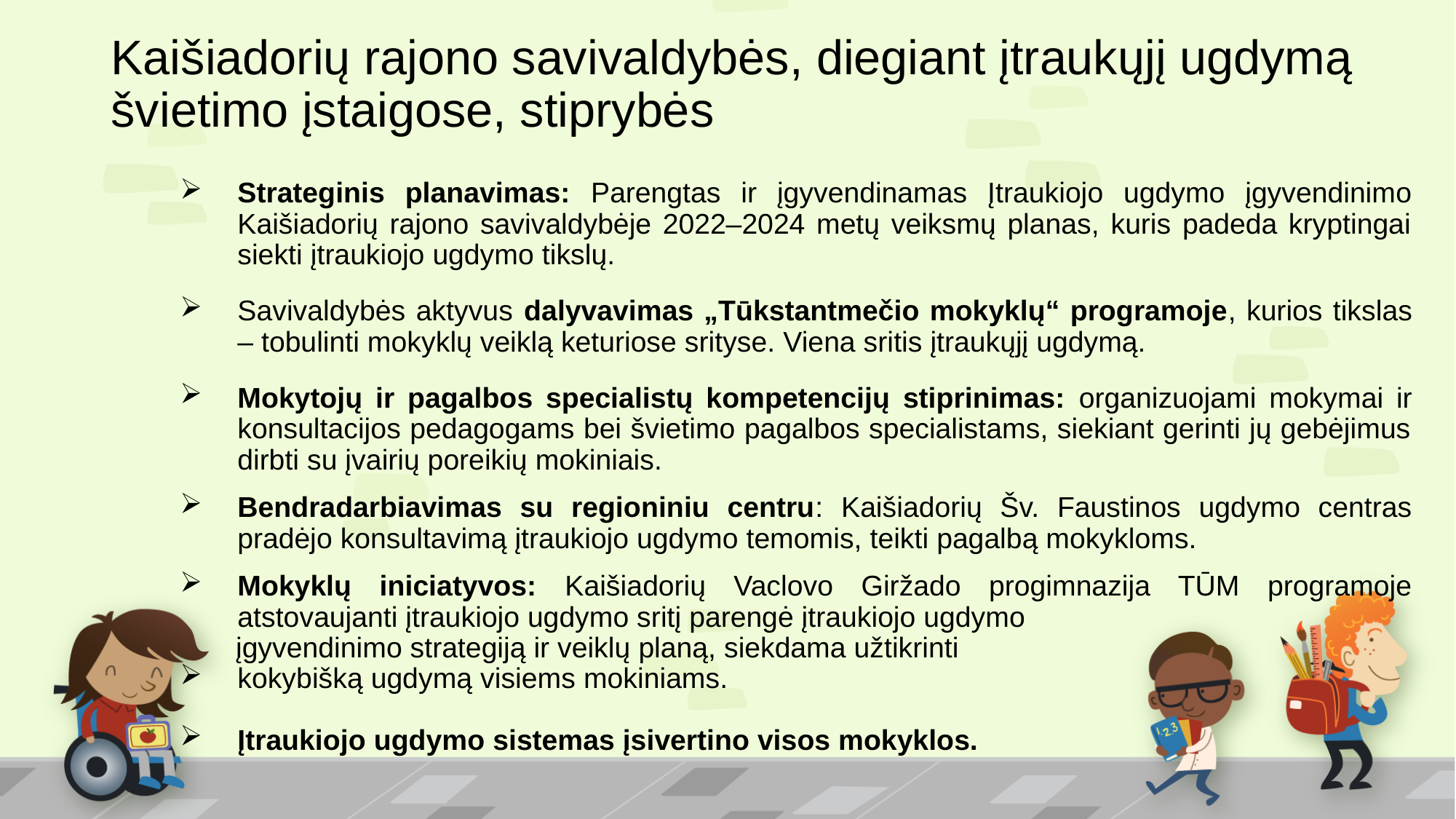

# Kaišiadorių rajono savivaldybės, diegiant įtraukųjį ugdymą švietimo įstaigose, stiprybės
Strateginis planavimas: Parengtas ir įgyvendinamas Įtraukiojo ugdymo įgyvendinimo Kaišiadorių rajono savivaldybėje 2022–2024 metų veiksmų planas, kuris padeda kryptingai siekti įtraukiojo ugdymo tikslų.
Savivaldybės aktyvus dalyvavimas „Tūkstantmečio mokyklų“ programoje, kurios tikslas – tobulinti mokyklų veiklą keturiose srityse. Viena sritis įtraukųjį ugdymą.
Mokytojų ir pagalbos specialistų kompetencijų stiprinimas: organizuojami mokymai ir konsultacijos pedagogams bei švietimo pagalbos specialistams, siekiant gerinti jų gebėjimus dirbti su įvairių poreikių mokiniais.
Bendradarbiavimas su regioniniu centru: Kaišiadorių Šv. Faustinos ugdymo centras pradėjo konsultavimą įtraukiojo ugdymo temomis, teikti pagalbą mokykloms.
Mokyklų iniciatyvos: Kaišiadorių Vaclovo Giržado progimnazija TŪM programoje atstovaujanti įtraukiojo ugdymo sritį parengė įtraukiojo ugdymo
       įgyvendinimo strategiją ir veiklų planą, siekdama užtikrinti
kokybišką ugdymą visiems mokiniams.

Įtraukiojo ugdymo sistemas įsivertino visos mokyklos.